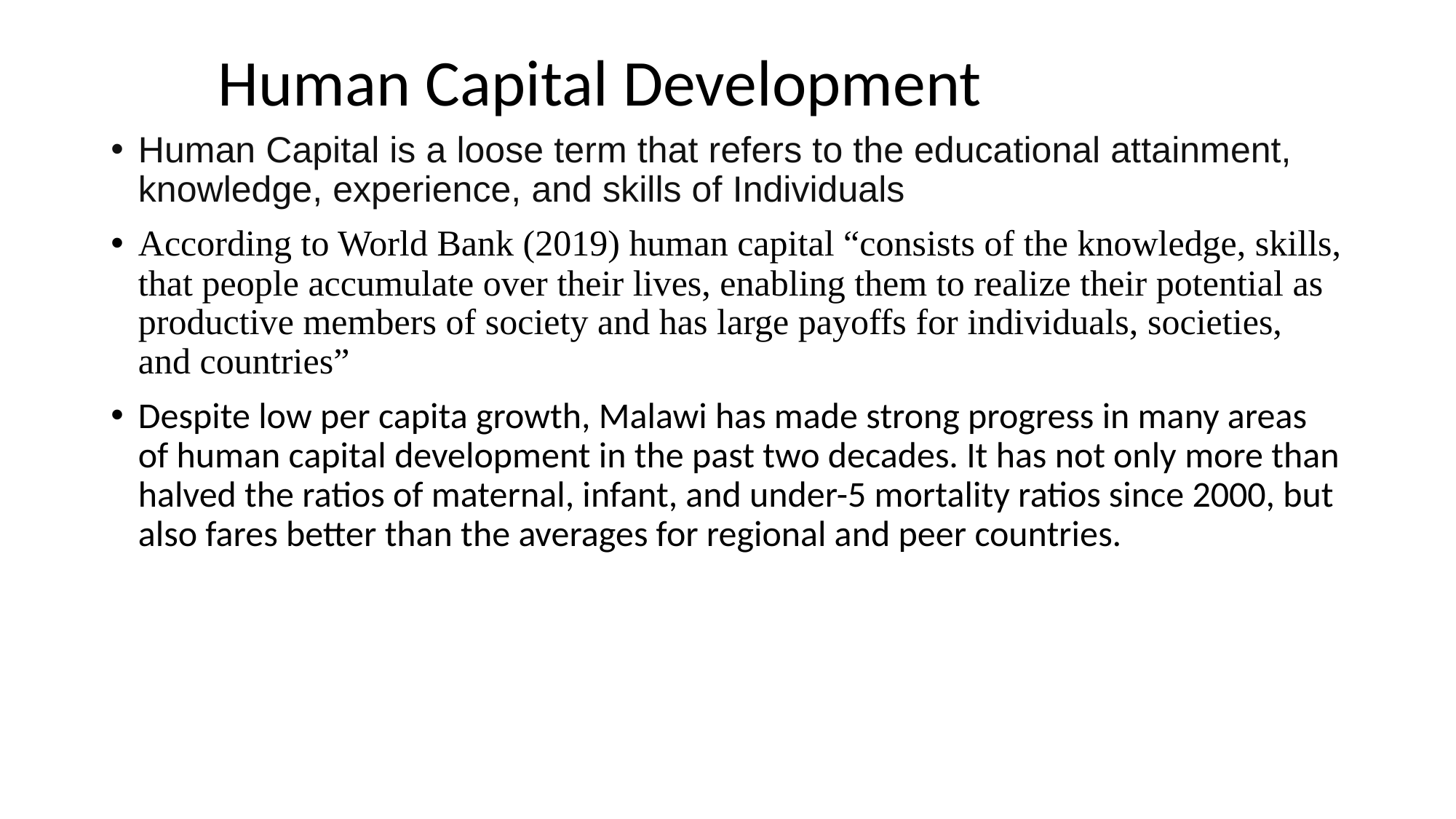

# Human Capital Development
Human Capital is a loose term that refers to the educational attainment, knowledge, experience, and skills of Individuals
According to World Bank (2019) human capital “consists of the knowledge, skills, that people accumulate over their lives, enabling them to realize their potential as productive members of society and has large payoffs for individuals, societies, and countries”
Despite low per capita growth, Malawi has made strong progress in many areas of human capital development in the past two decades. It has not only more than halved the ratios of maternal, infant, and under-5 mortality ratios since 2000, but also fares better than the averages for regional and peer countries.